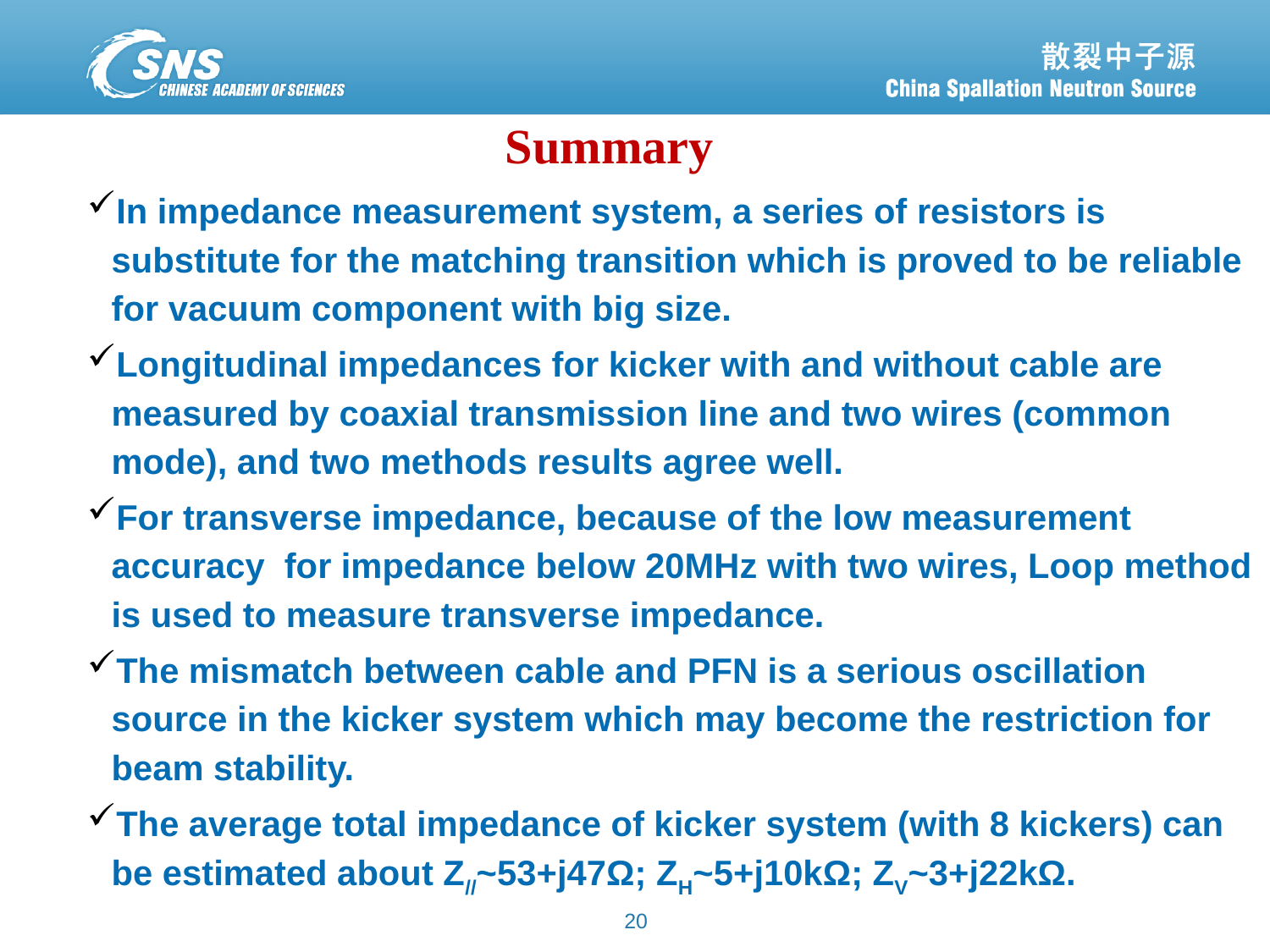

# Summary
In impedance measurement system, a series of resistors is substitute for the matching transition which is proved to be reliable for vacuum component with big size.
Longitudinal impedances for kicker with and without cable are measured by coaxial transmission line and two wires (common mode), and two methods results agree well.
For transverse impedance, because of the low measurement  accuracy  for impedance below 20MHz with two wires, Loop method is used to measure transverse impedance.
The mismatch between cable and PFN is a serious oscillation source in the kicker system which may become the restriction for beam stability.
The average total impedance of kicker system (with 8 kickers) can be estimated about Z//~53+j47Ω; ZH~5+j10kΩ; ZV~3+j22kΩ.
20